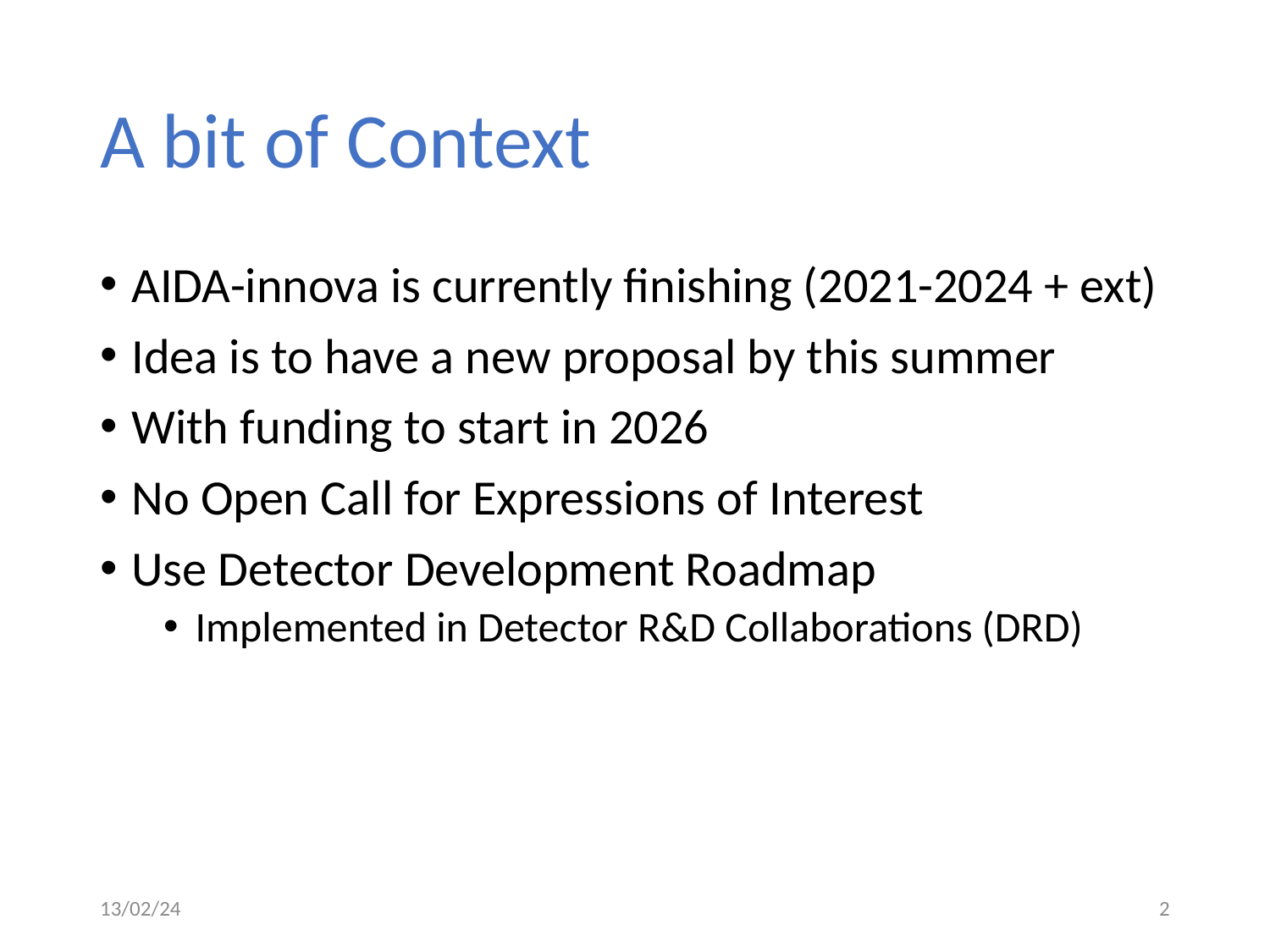

# A bit of Context
AIDA-innova is currently finishing (2021-2024 + ext)
Idea is to have a new proposal by this summer
With funding to start in 2026
No Open Call for Expressions of Interest
Use Detector Development Roadmap
Implemented in Detector R&D Collaborations (DRD)

13/02/24
2